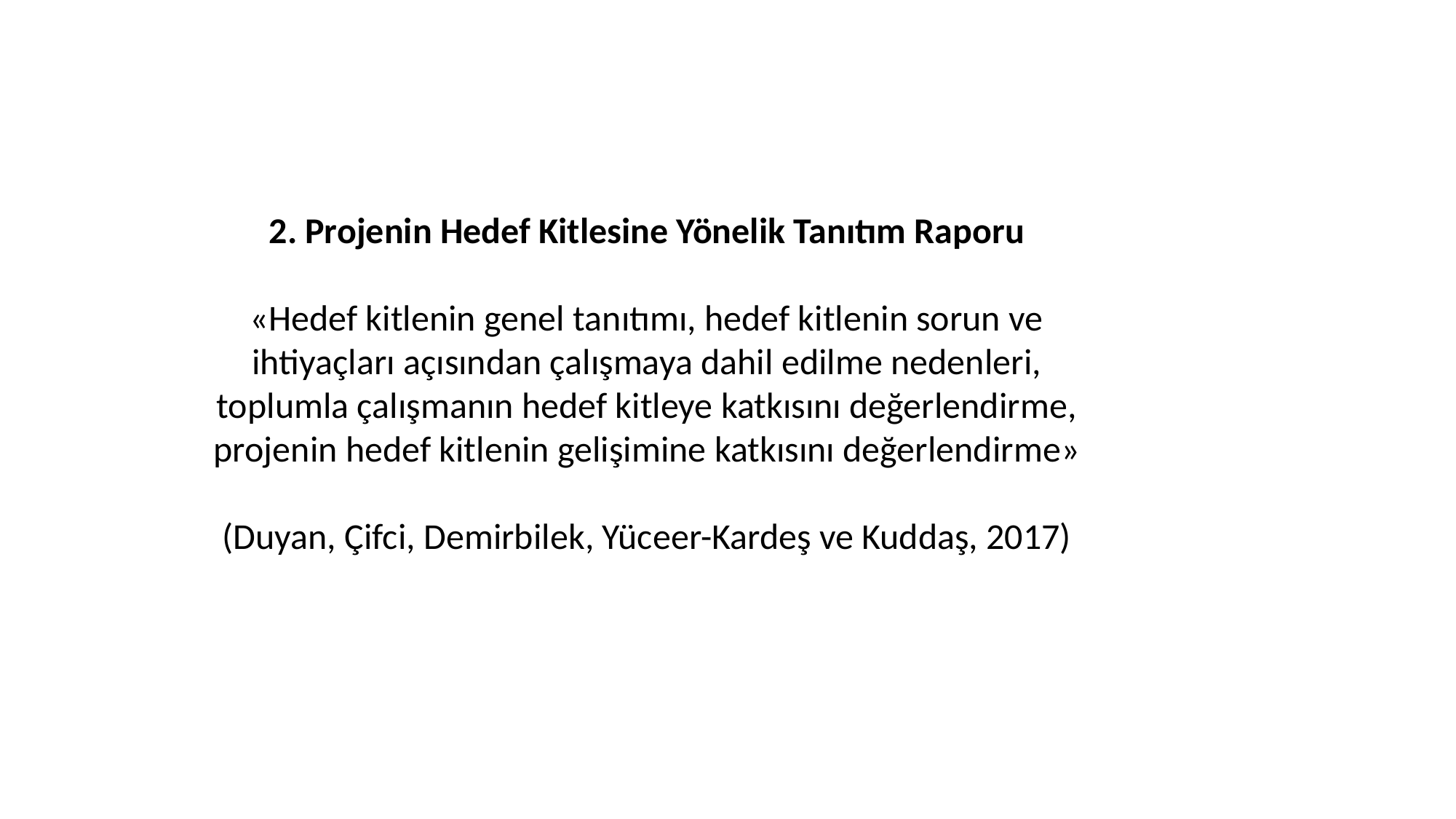

2. Projenin Hedef Kitlesine Yönelik Tanıtım Raporu

«Hedef kitlenin genel tanıtımı, hedef kitlenin sorun ve ihtiyaçları açısından çalışmaya dahil edilme nedenleri, toplumla çalışmanın hedef kitleye katkısını değerlendirme, projenin hedef kitlenin gelişimine katkısını değerlendirme»

(Duyan, Çifci, Demirbilek, Yüceer-Kardeş ve Kuddaş, 2017)